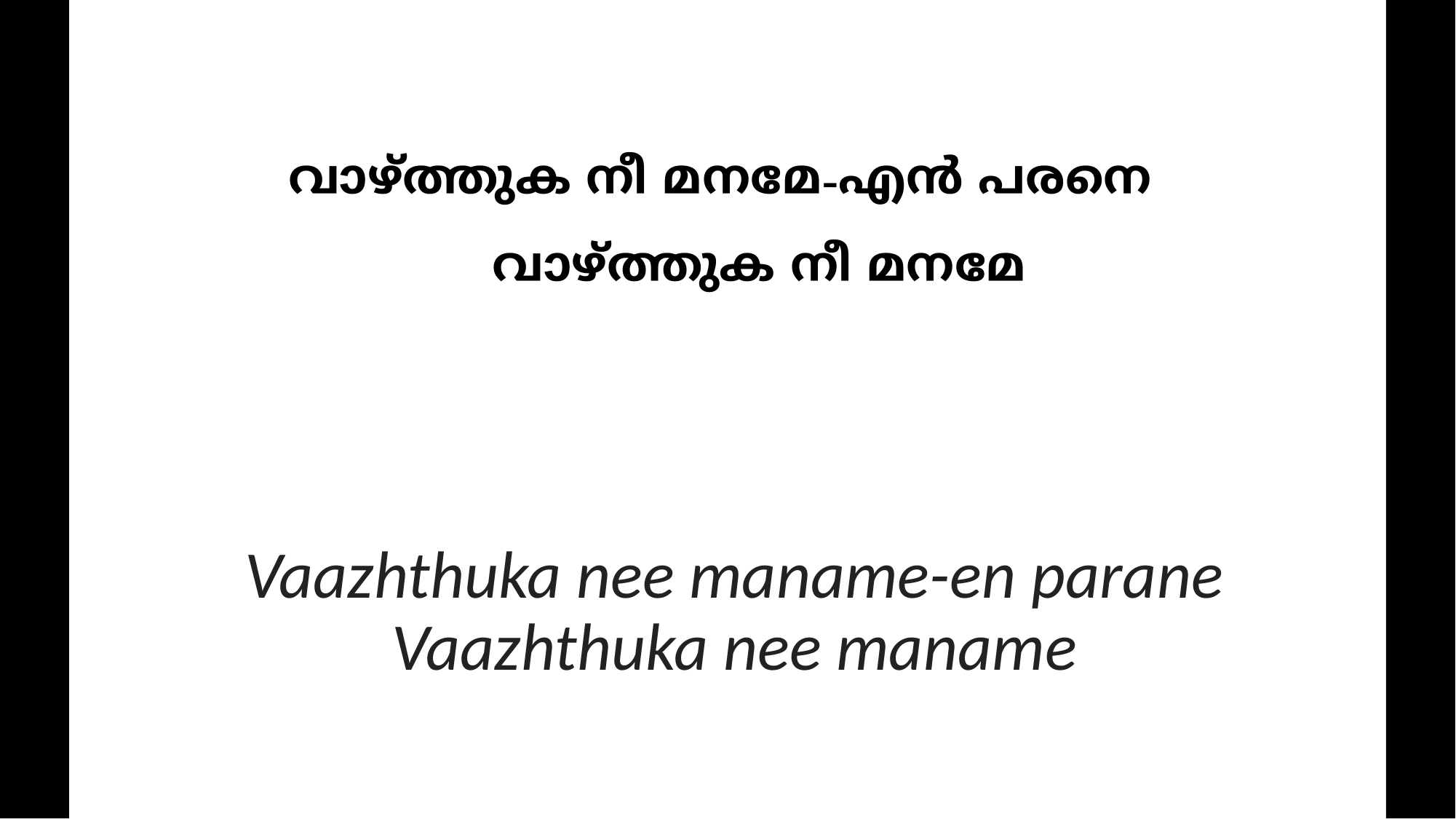

വാഴ്ത്തുക നീ മനമേ-എന്‍ പരനെ
		വാഴ്ത്തുക നീ മനമേ
# Vaazhthuka nee maname-en parane Vaazhthuka nee maname